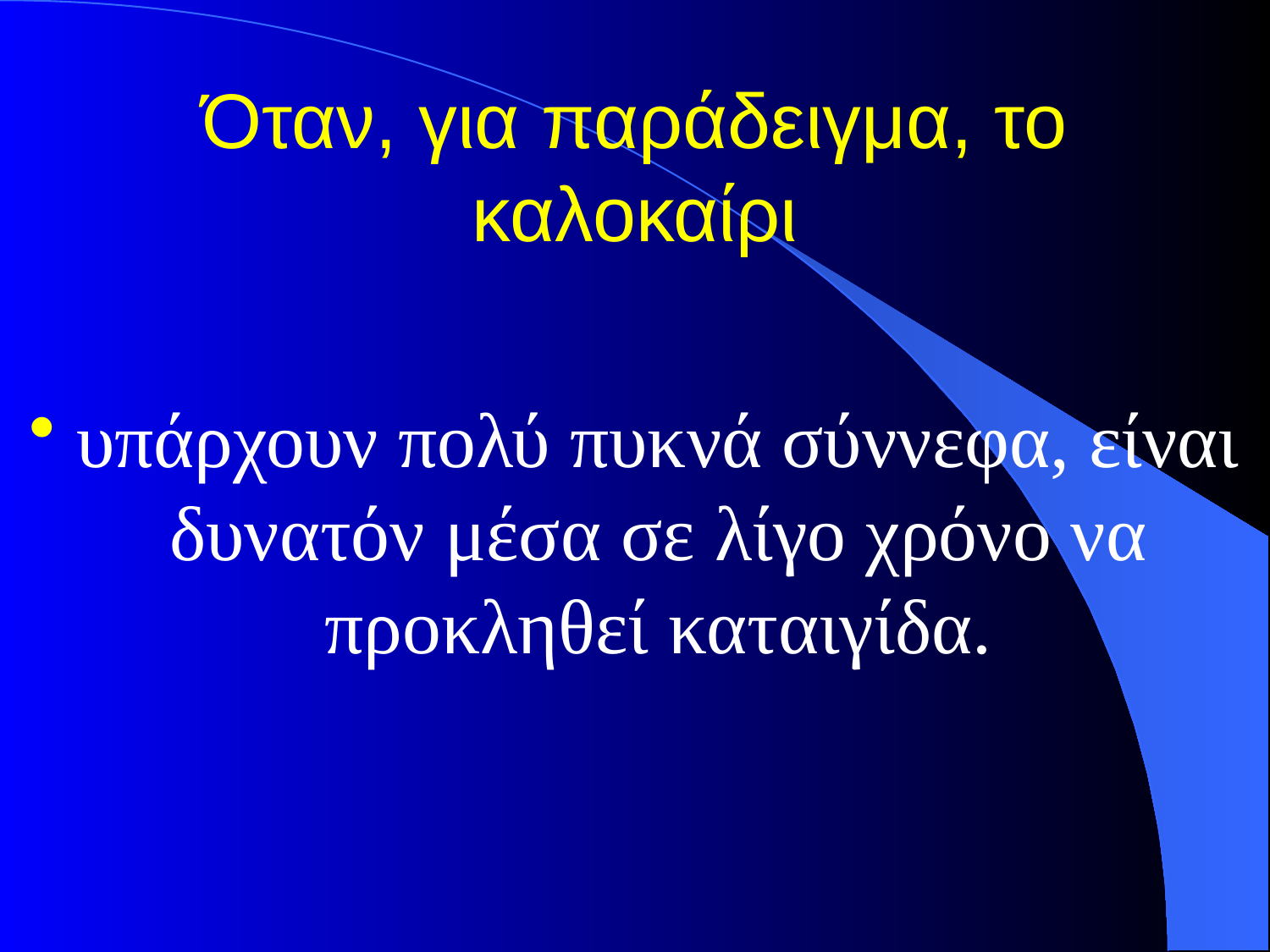

# Όταν, για παράδειγμα, το καλοκαίρι

υπάρχουν πολύ πυκνά σύννεφα, είναι δυνατόν μέσα σε λίγο χρόνο να προκληθεί καταιγίδα.